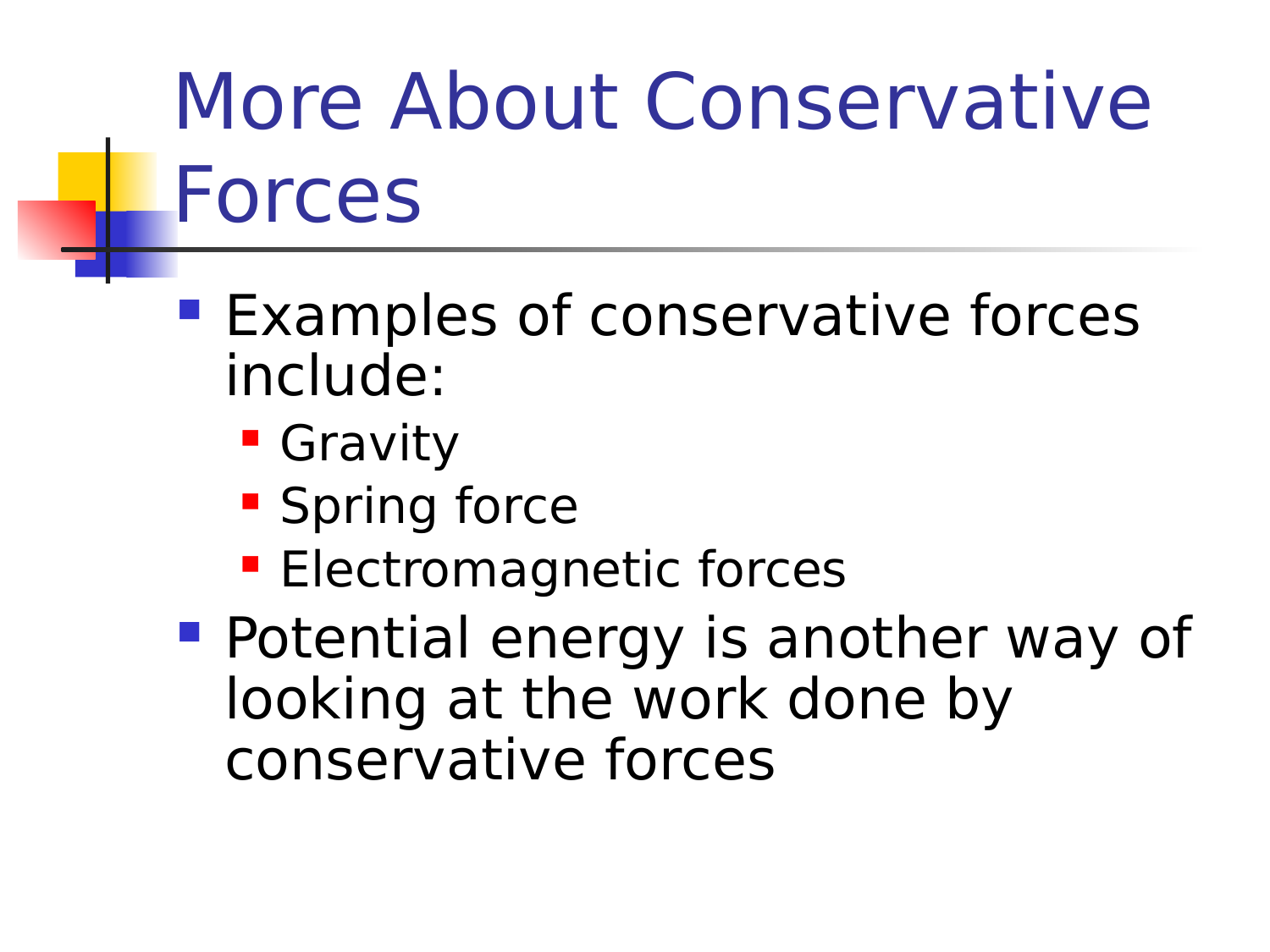

# More About Conservative Forces
Examples of conservative forces include:
Gravity
Spring force
Electromagnetic forces
Potential energy is another way of looking at the work done by conservative forces